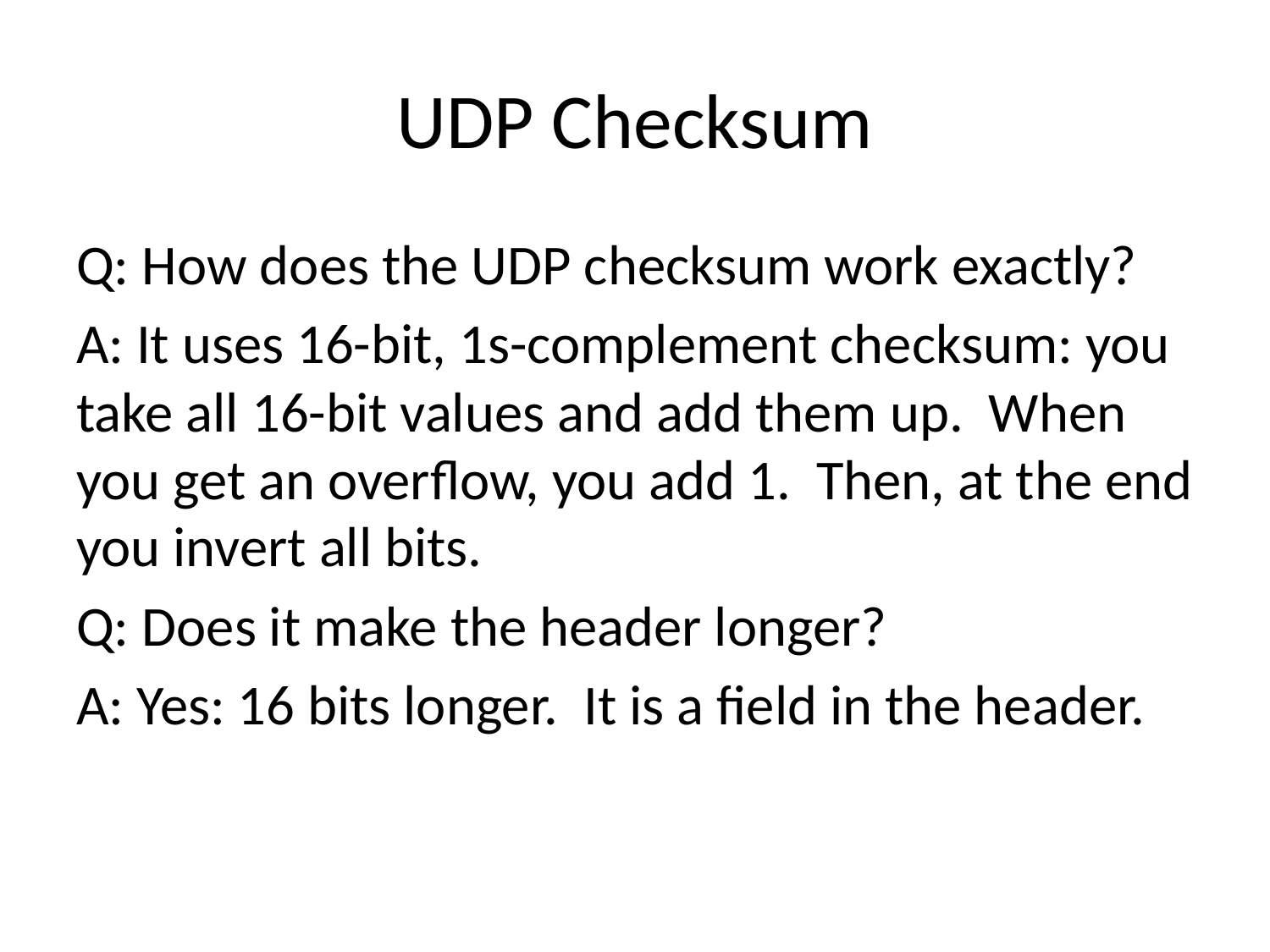

# UDP Checksum
Q: How does the UDP checksum work exactly?
A: It uses 16-bit, 1s-complement checksum: you take all 16-bit values and add them up.  When you get an overflow, you add 1.  Then, at the end you invert all bits.
Q: Does it make the header longer?
A: Yes: 16 bits longer.  It is a field in the header.